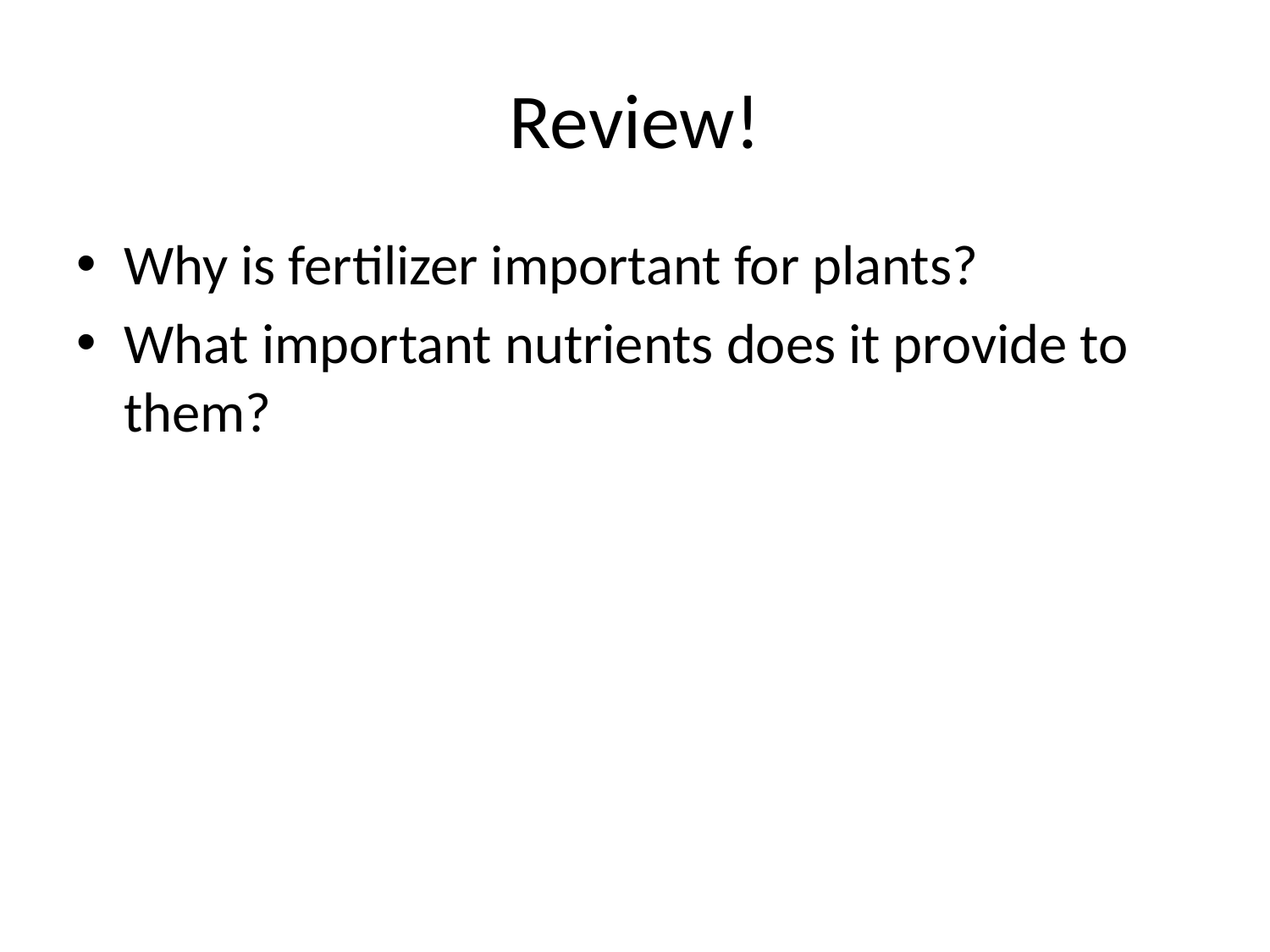

# Review!
Why is fertilizer important for plants?
What important nutrients does it provide to them?